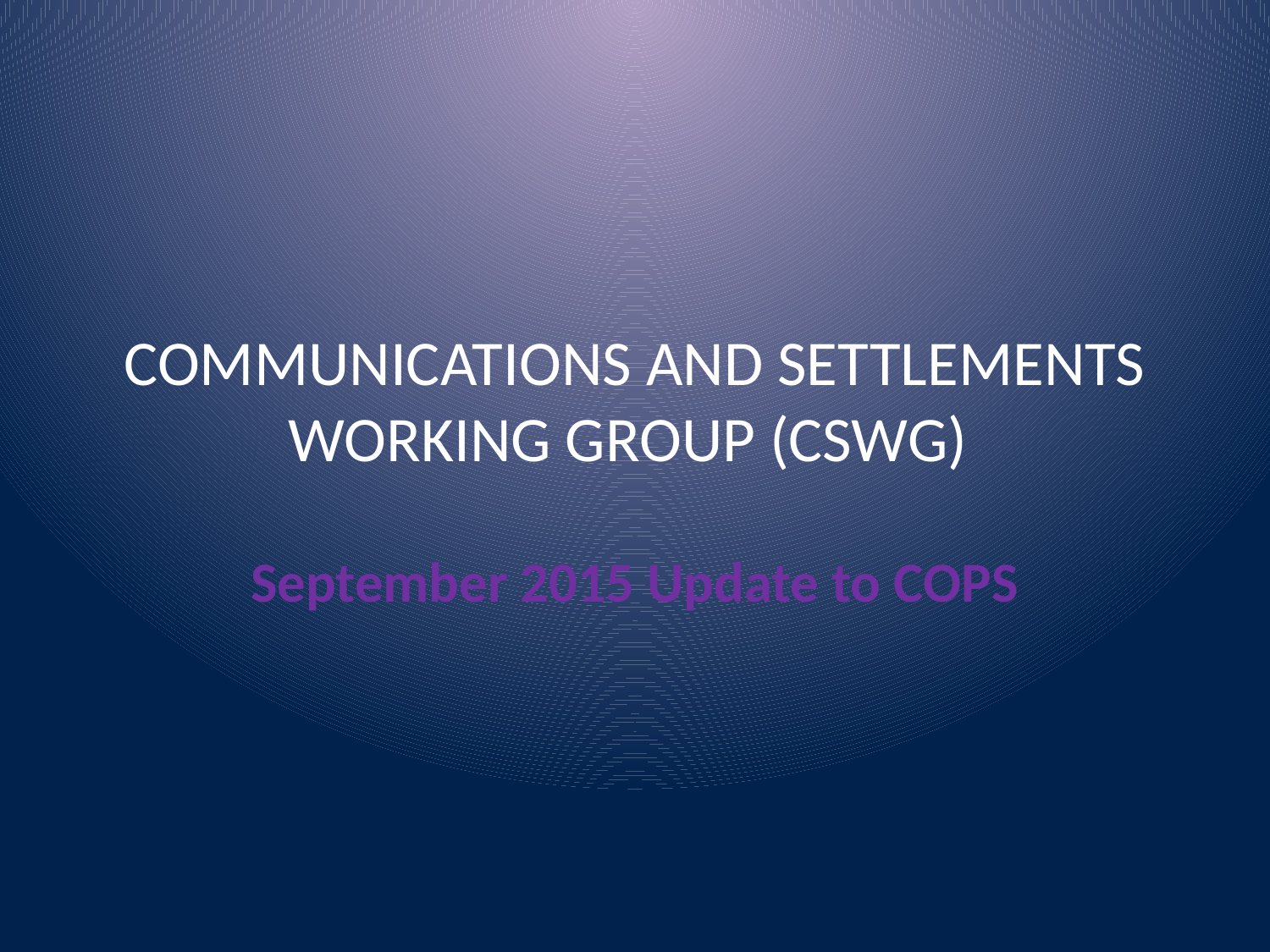

# COMMUNICATIONS AND SETTLEMENTS WORKING GROUP (CSWG)
September 2015 Update to COPS